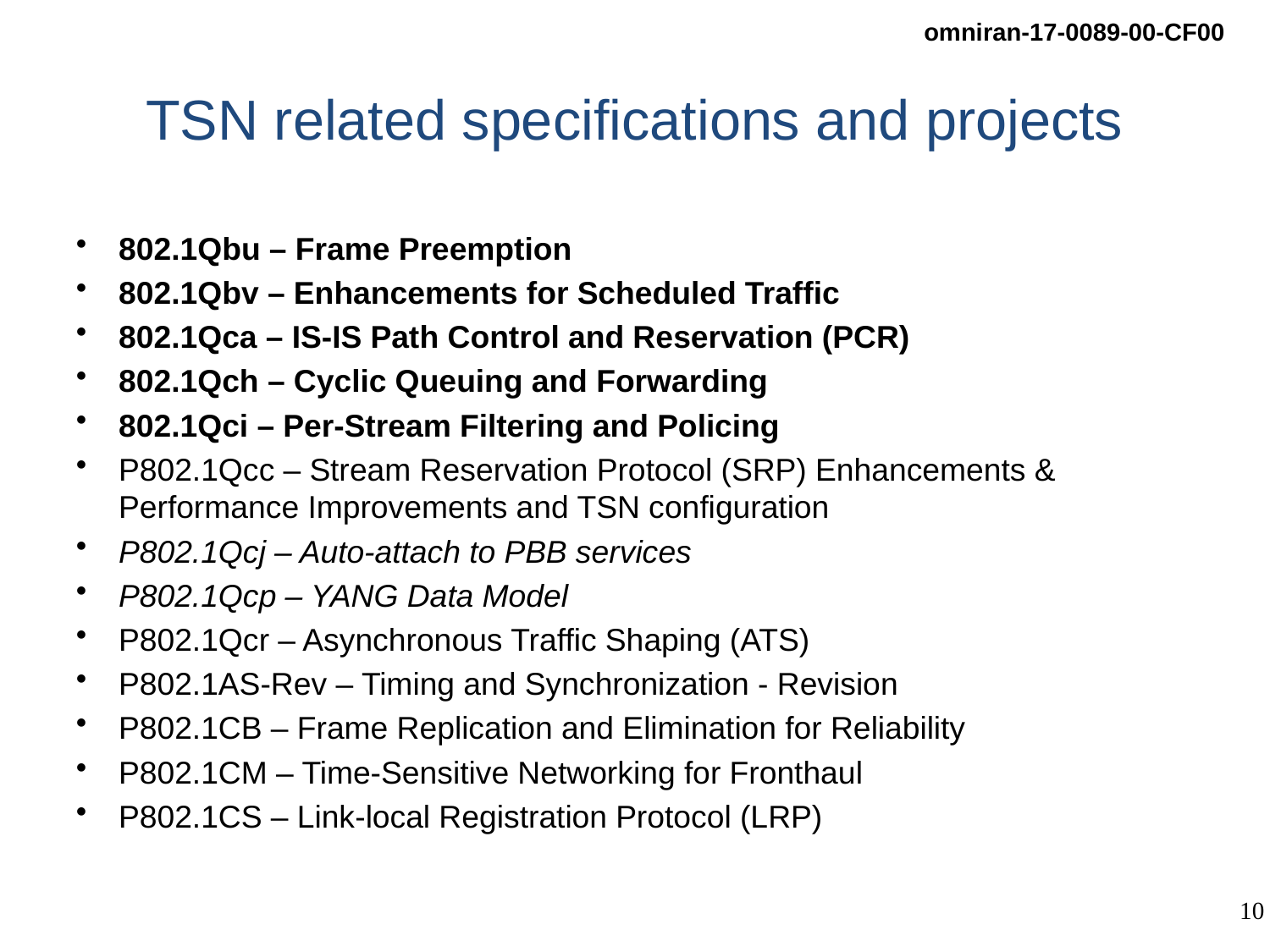

# TSN related specifications and projects
802.1Qbu – Frame Preemption
802.1Qbv – Enhancements for Scheduled Traffic
802.1Qca – IS-IS Path Control and Reservation (PCR)
802.1Qch – Cyclic Queuing and Forwarding
802.1Qci – Per-Stream Filtering and Policing
P802.1Qcc – Stream Reservation Protocol (SRP) Enhancements & Performance Improvements and TSN configuration
P802.1Qcj – Auto-attach to PBB services
P802.1Qcp – YANG Data Model
P802.1Qcr – Asynchronous Traffic Shaping (ATS)
P802.1AS-Rev – Timing and Synchronization - Revision
P802.1CB – Frame Replication and Elimination for Reliability
P802.1CM – Time-Sensitive Networking for Fronthaul
P802.1CS – Link-local Registration Protocol (LRP)